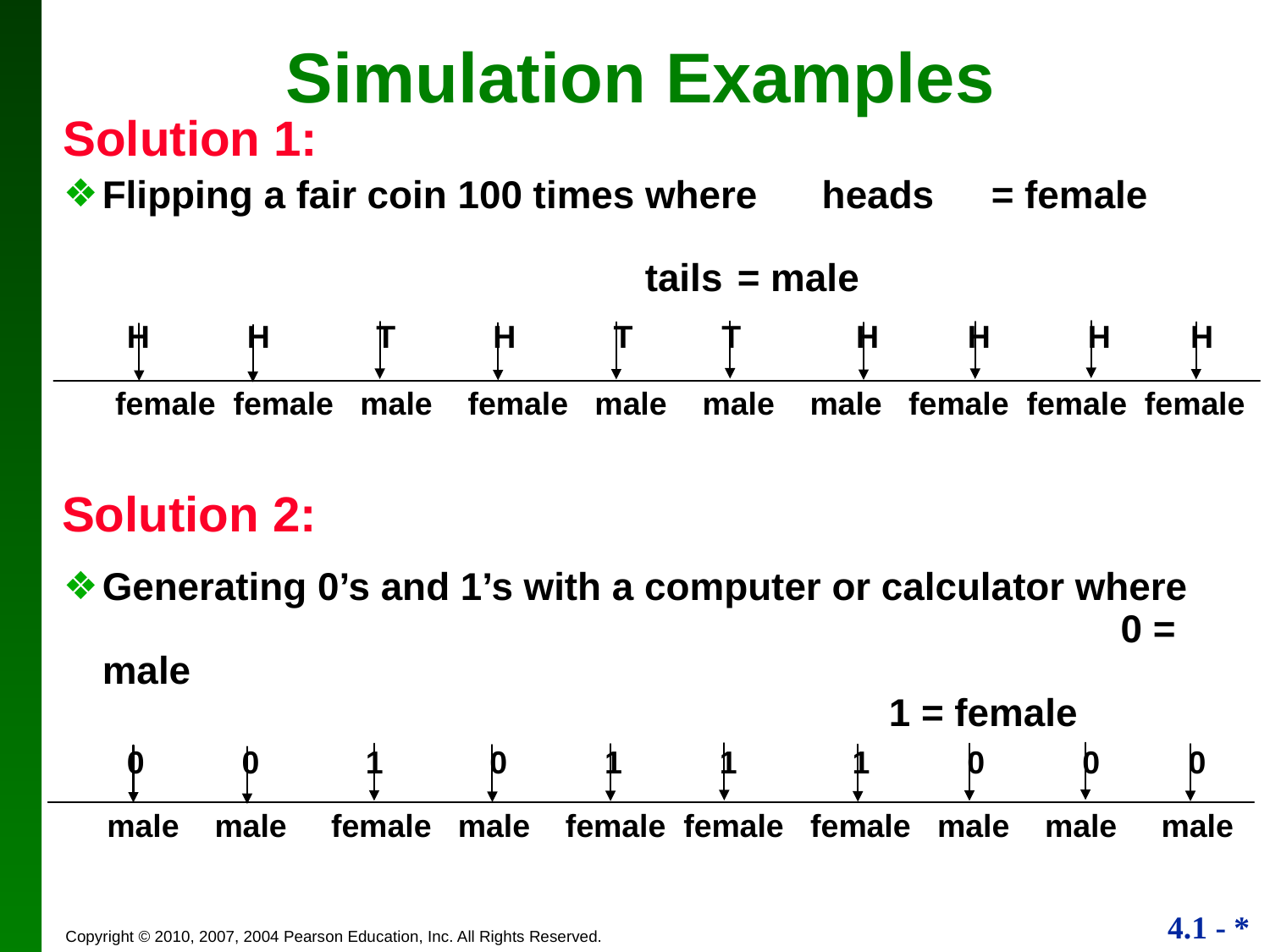

Simulation Examples
Solution 1:
Flipping a fair coin 100 times where      heads	= female and                                              				            			 	               tails 	= male
H           H            T           H           T          T             H          H           H         H

Generating 0’s and 1’s with a computer or calculator where	 				 			            0 = male
                       		 			1 = female
0           0            1            0           1           1             1           0           0          0

female  female   male    female   male    male    male   female  female  female
Solution 2:
male    male     female   male    female  female   female   male    male     male